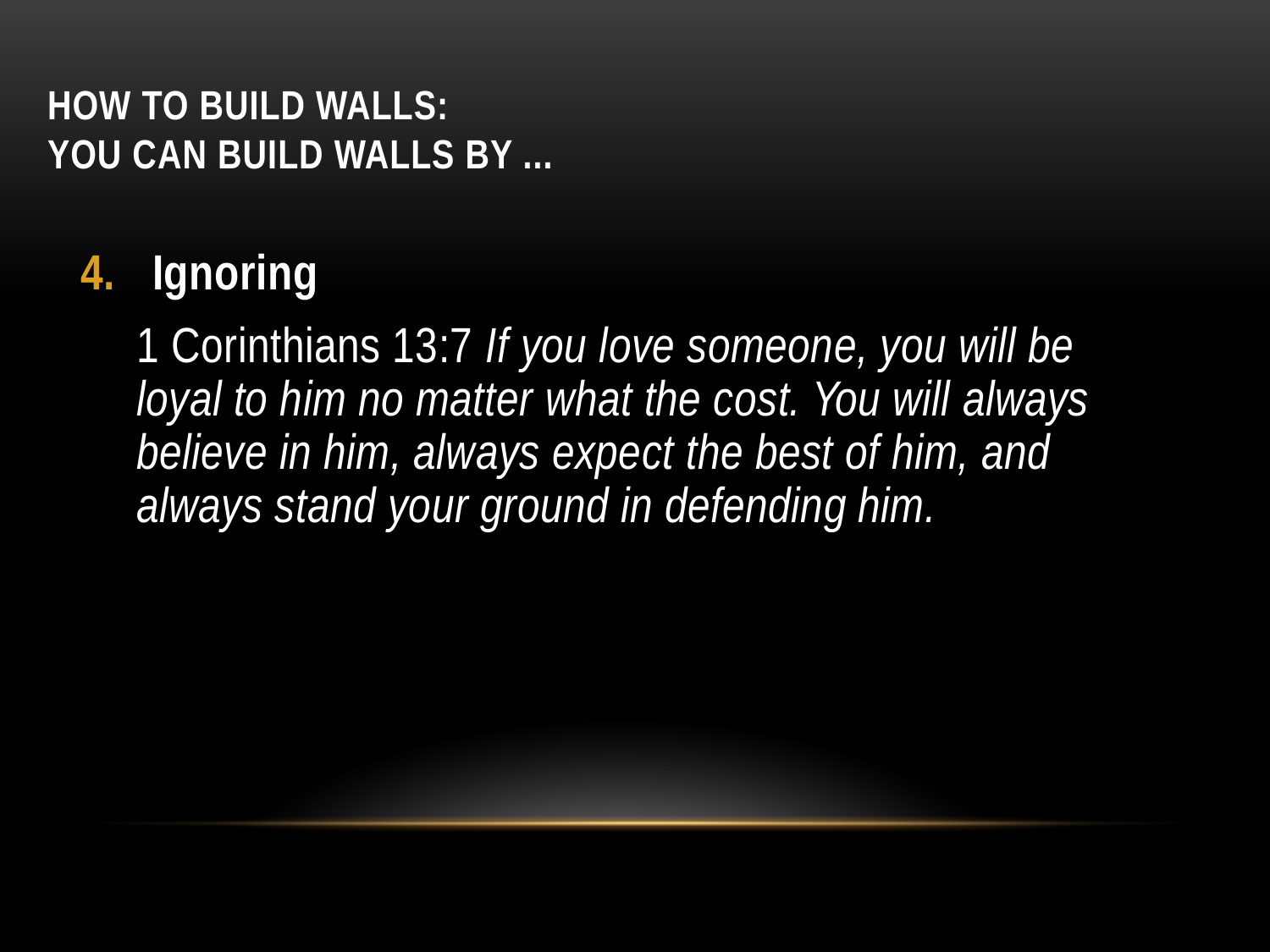

# How to build walls: You can build walls by ...
Ignoring
1 Corinthians 13:7 If you love someone, you will be loyal to him no matter what the cost. You will always believe in him, always expect the best of him, and always stand your ground in defending him.